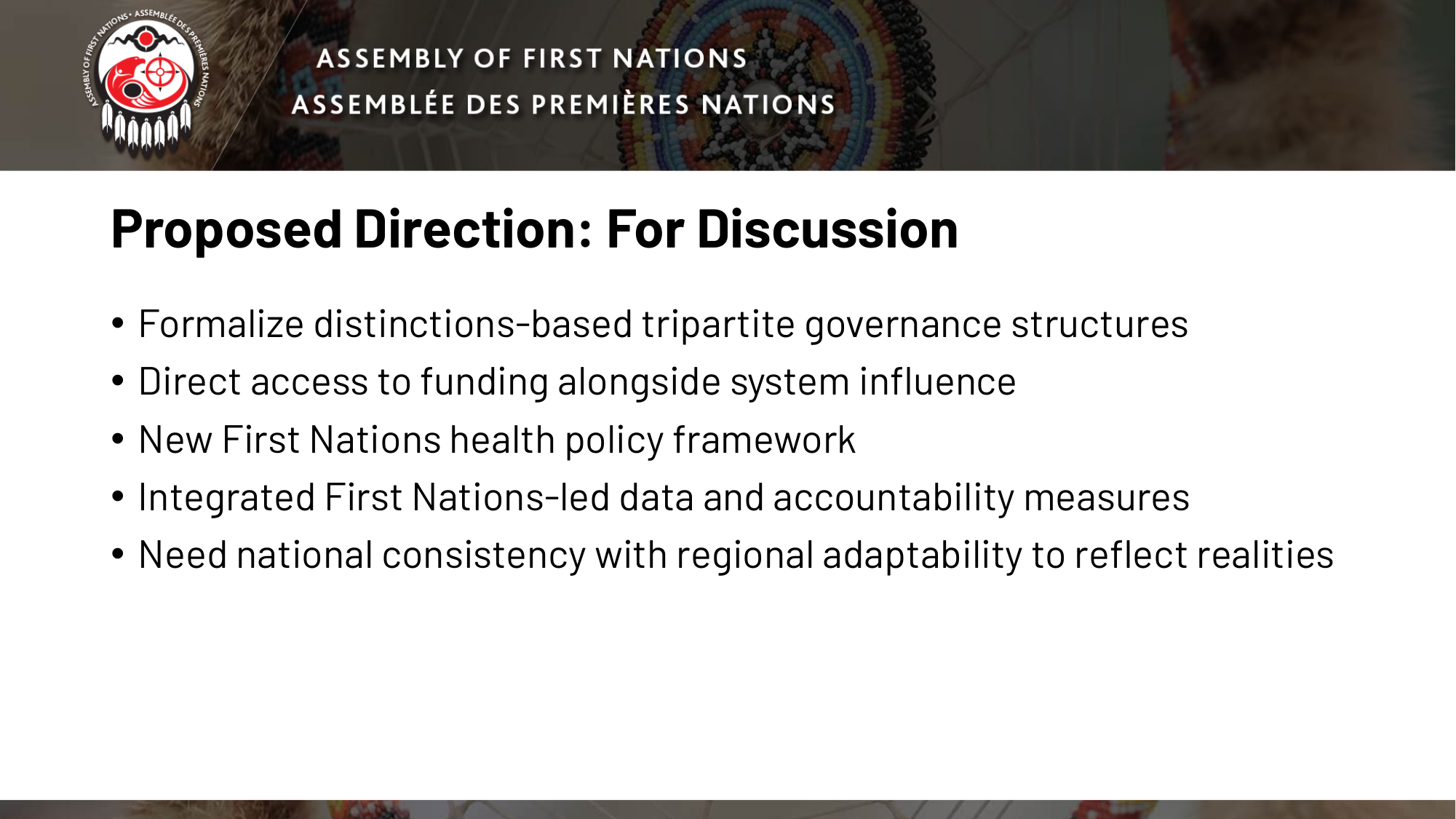

# Proposed Direction: For Discussion
Formalize distinctions-based tripartite governance structures
Direct access to funding alongside system influence
New First Nations health policy framework
Integrated First Nations-led data and accountability measures
Need national consistency with regional adaptability to reflect realities